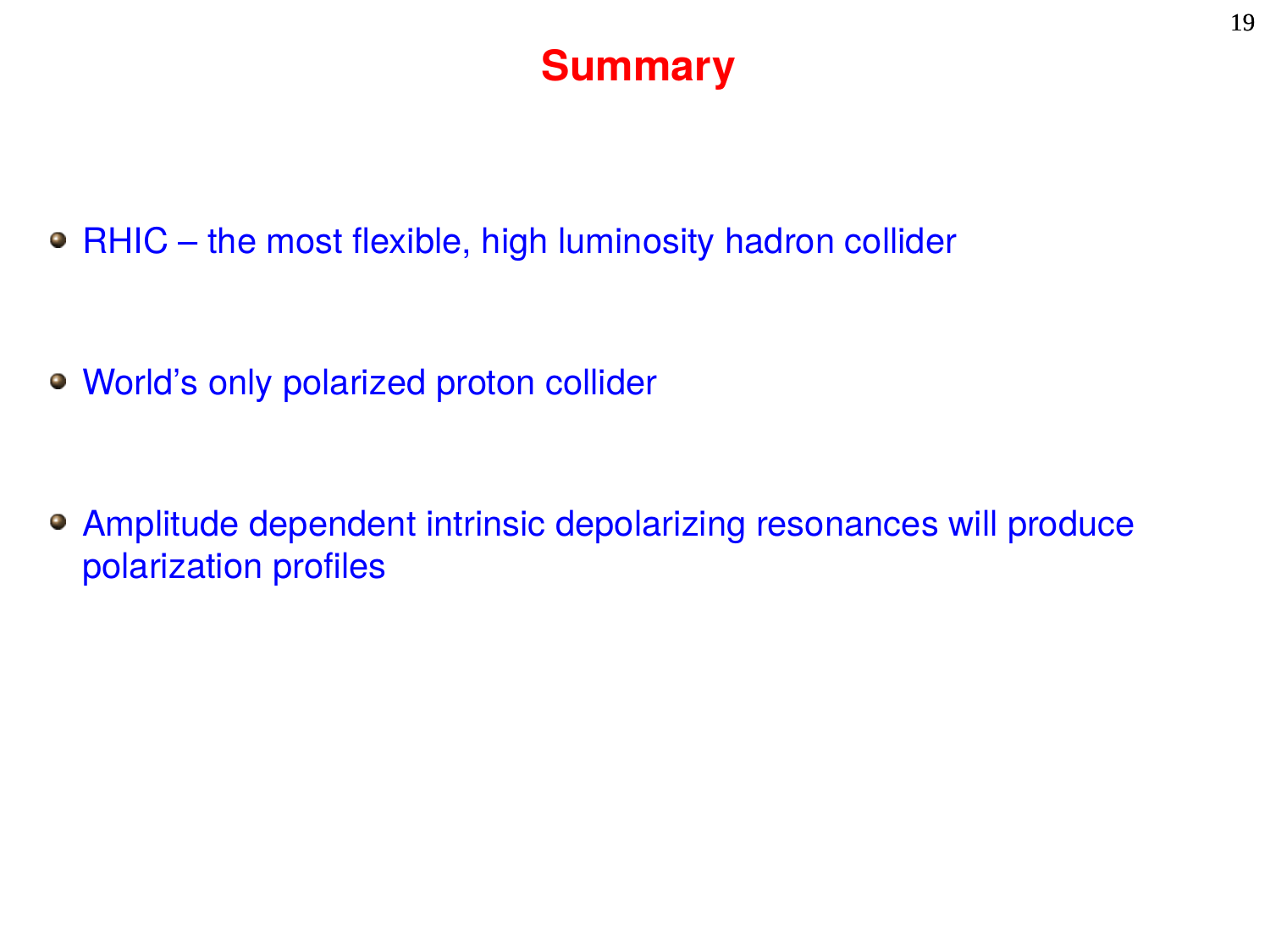

# Summary

RHIC – the most flexible, high luminosity hadron collider

World’s only polarized proton collider

Amplitude dependent intrinsic depolarizing resonances will produce polarization profiles